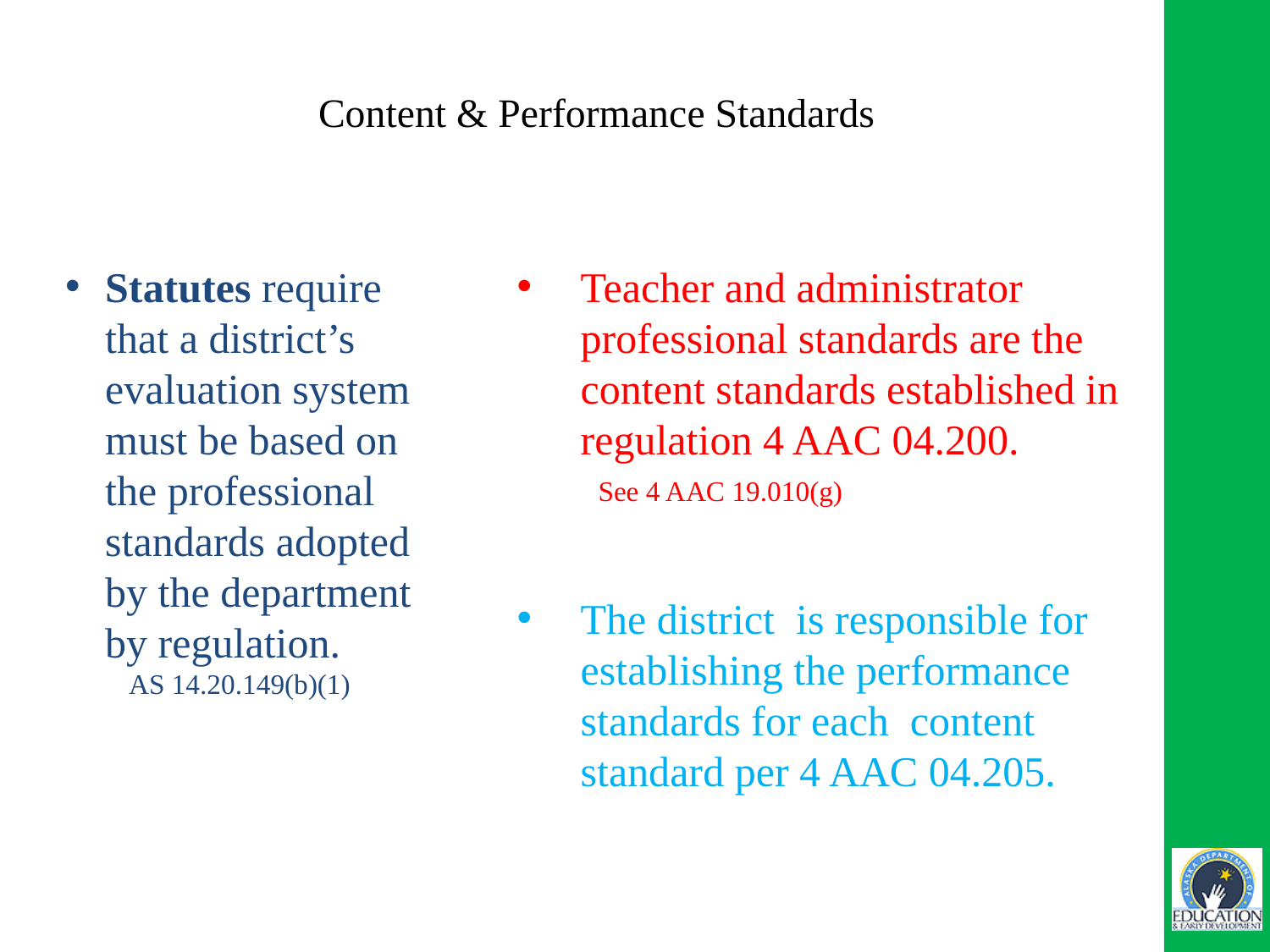

# Content & Performance Standards
Statutes require that a district’s evaluation system must be based on the professional standards adopted by the department by regulation.
AS 14.20.149(b)(1)

Teacher and administrator professional standards are the content standards established in regulation 4 AAC 04.200.
                  See 4 AAC 19.010(g)

The district  is responsible for establishing the performance standards for each  content standard per 4 AAC 04.205.